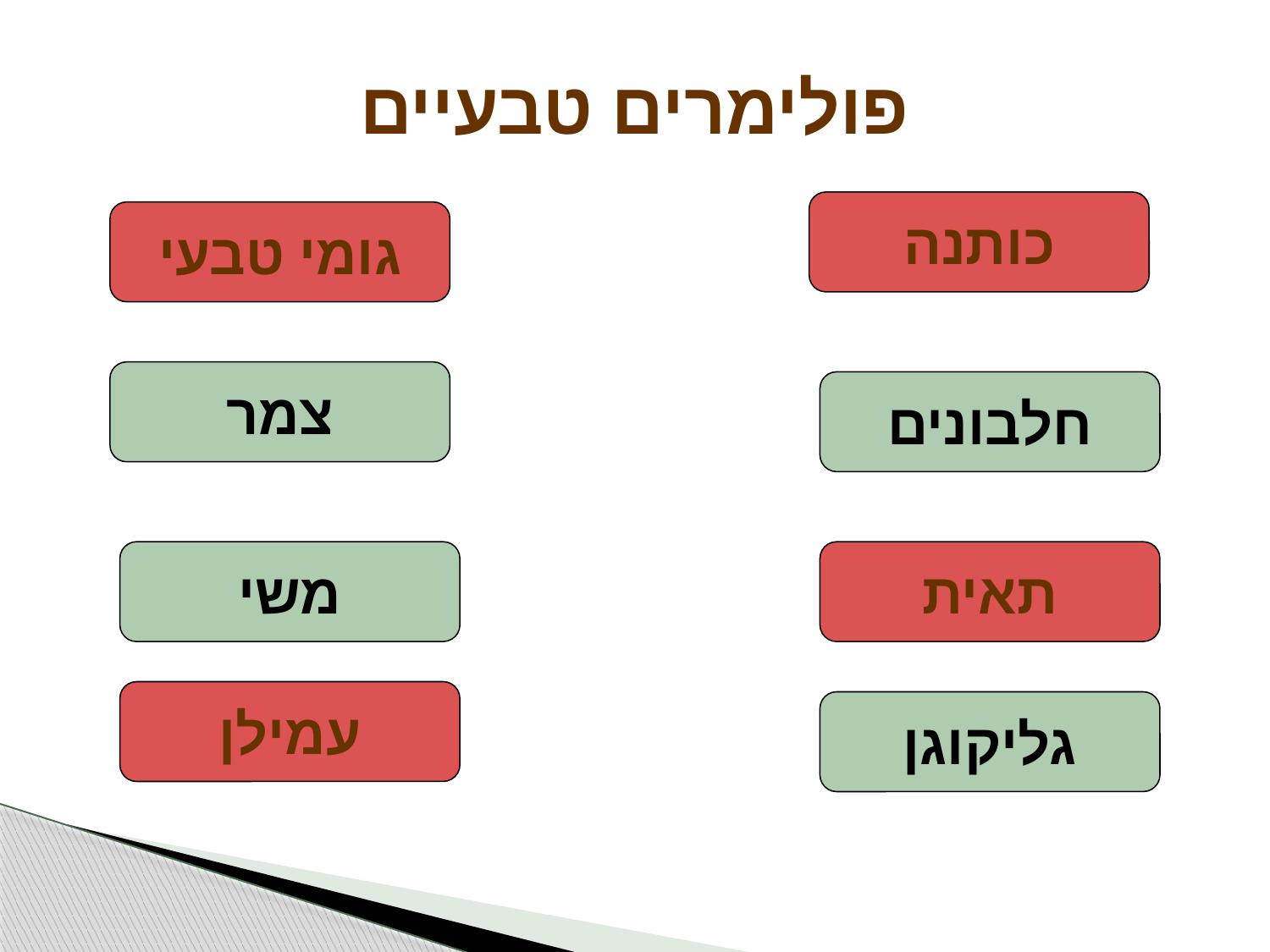

# פולימרים טבעיים

כותנה
גומי טבעי
צמר
חלבונים
משי
תאית
עמילן
גליקוגן